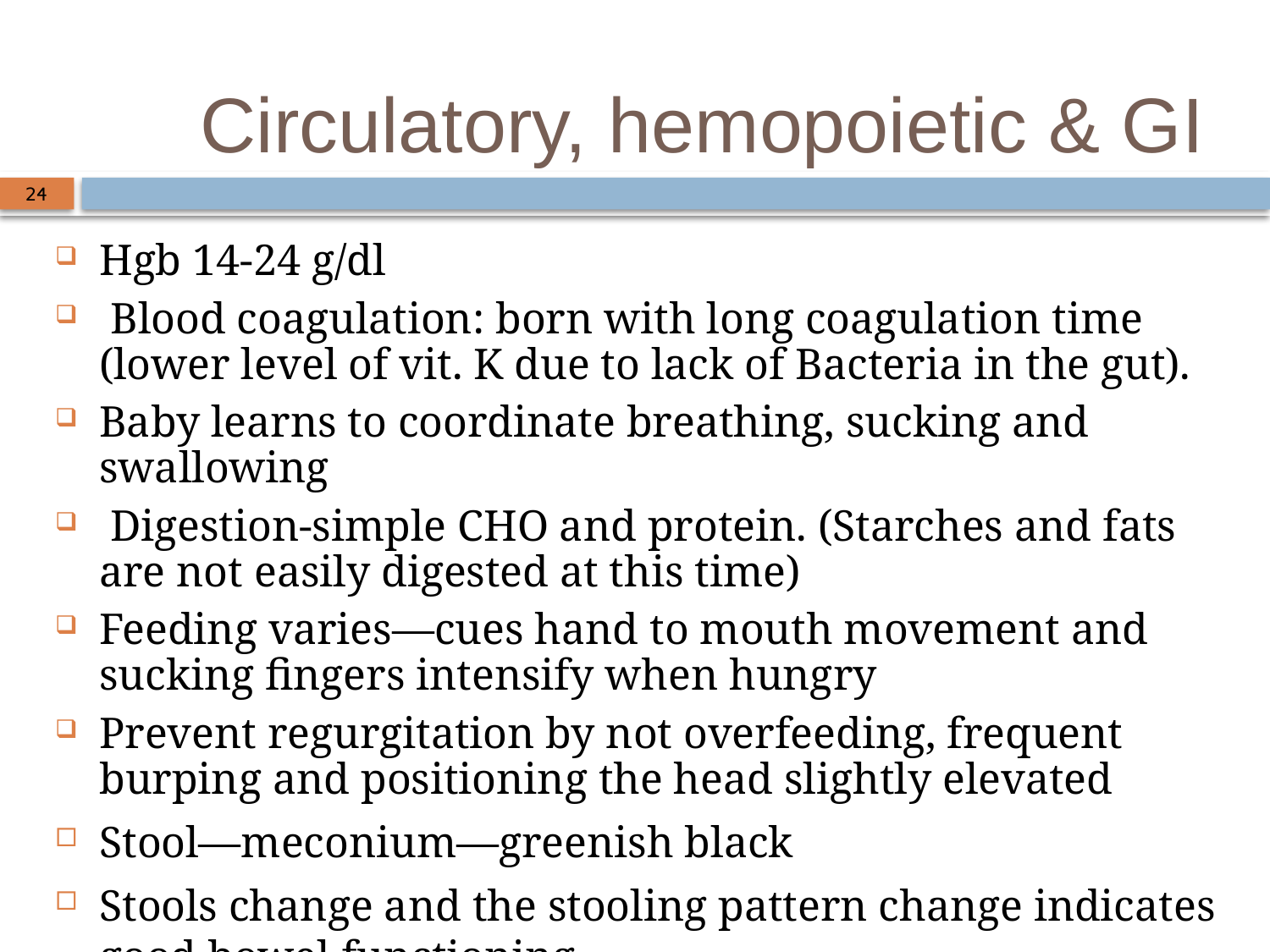

# Circulatory, hemopoietic & GI
24
Hgb 14-24 g/dl
 Blood coagulation: born with long coagulation time (lower level of vit. K due to lack of Bacteria in the gut).
Baby learns to coordinate breathing, sucking and swallowing
 Digestion-simple CHO and protein. (Starches and fats are not easily digested at this time)
Feeding varies—cues hand to mouth movement and sucking fingers intensify when hungry
Prevent regurgitation by not overfeeding, frequent burping and positioning the head slightly elevated
Stool—meconium—greenish black
Stools change and the stooling pattern change indicates good bowel functioning